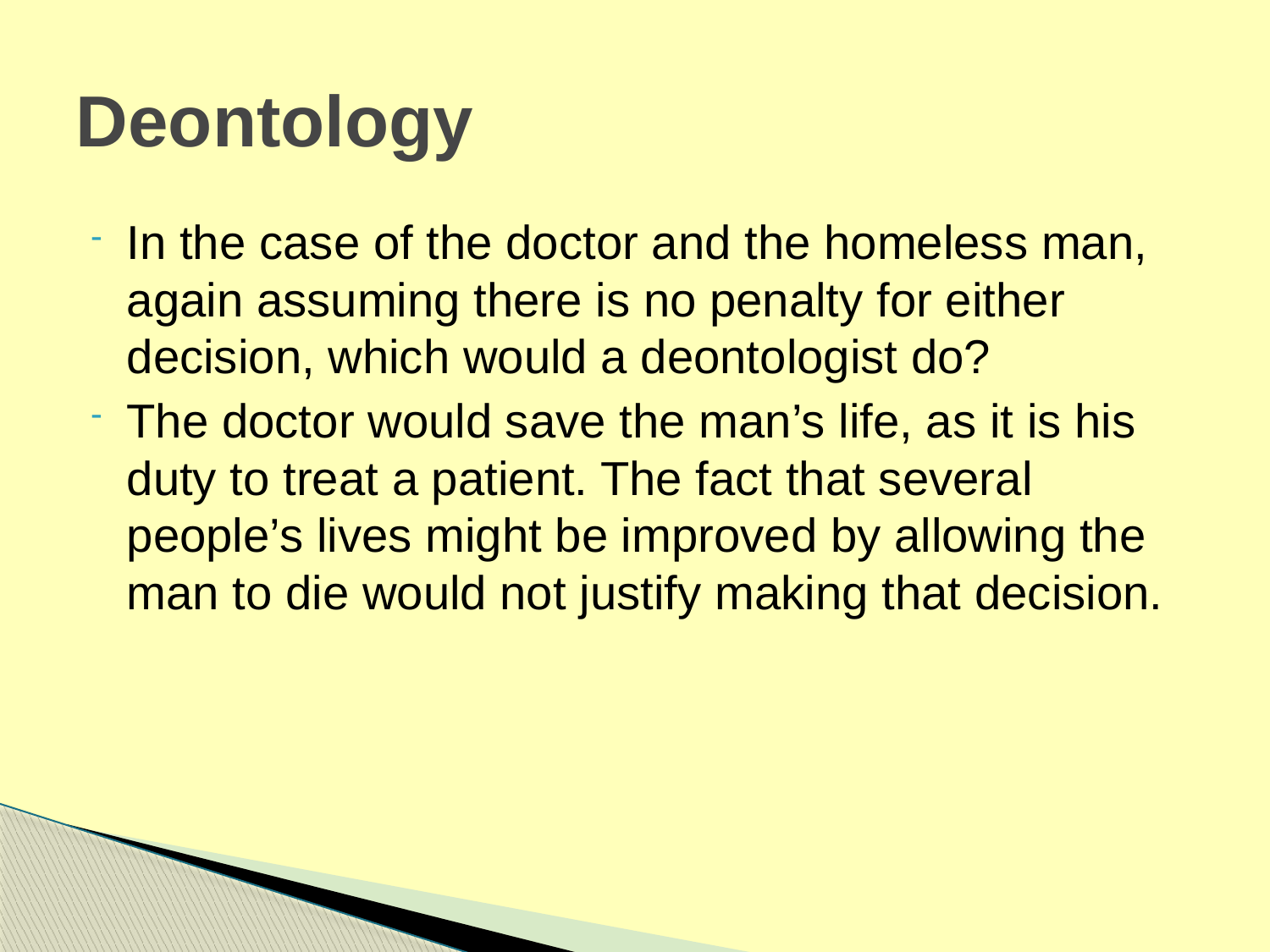

# Deontology
In the case of the doctor and the homeless man, again assuming there is no penalty for either decision, which would a deontologist do?
The doctor would save the man’s life, as it is his duty to treat a patient. The fact that several people’s lives might be improved by allowing the man to die would not justify making that decision.